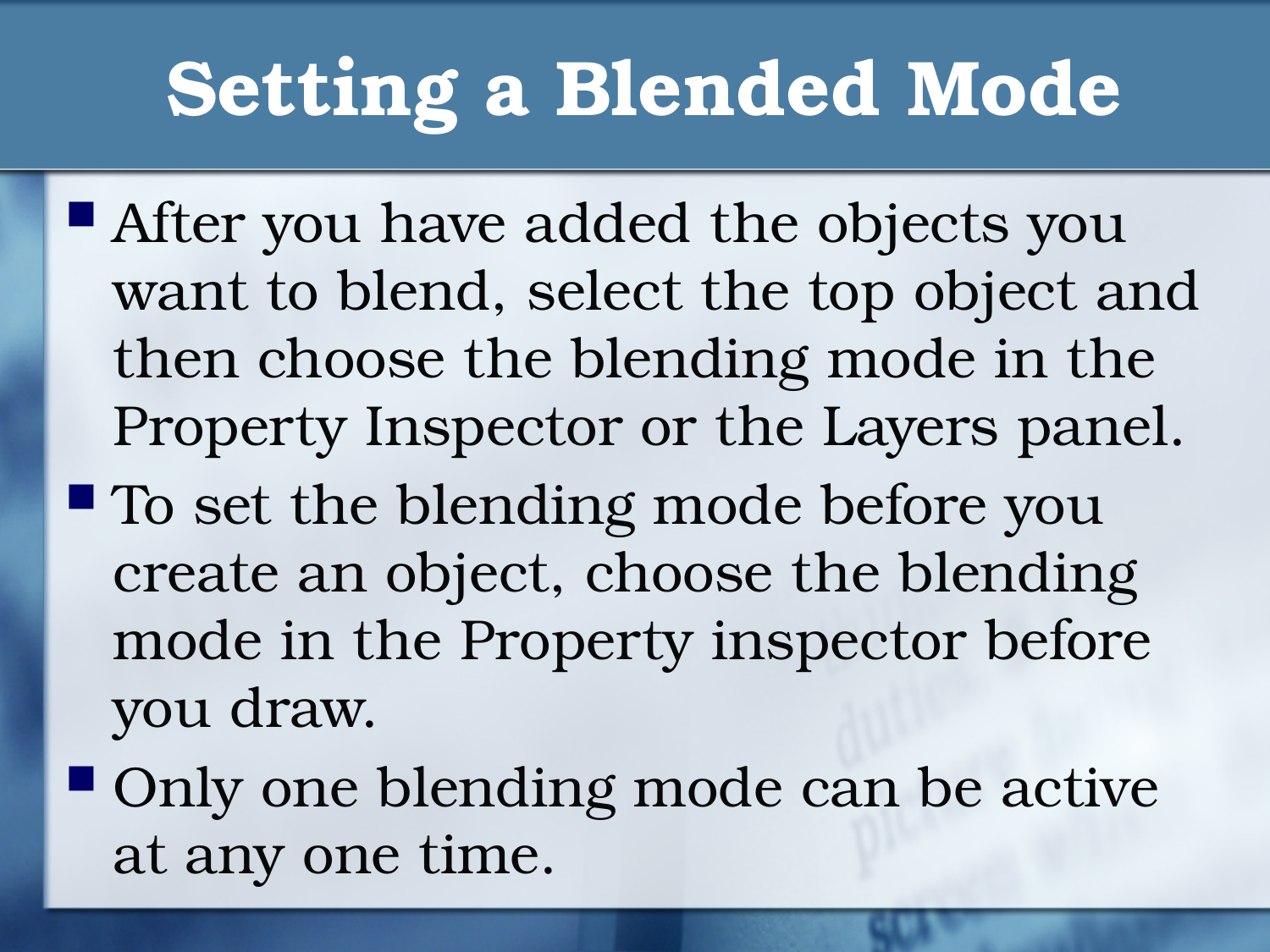

# Setting a Blended Mode
After you have added the objects you want to blend, select the top object and then choose the blending mode in the Property Inspector or the Layers panel.
To set the blending mode before you create an object, choose the blending mode in the Property inspector before you draw.
Only one blending mode can be active at any one time.